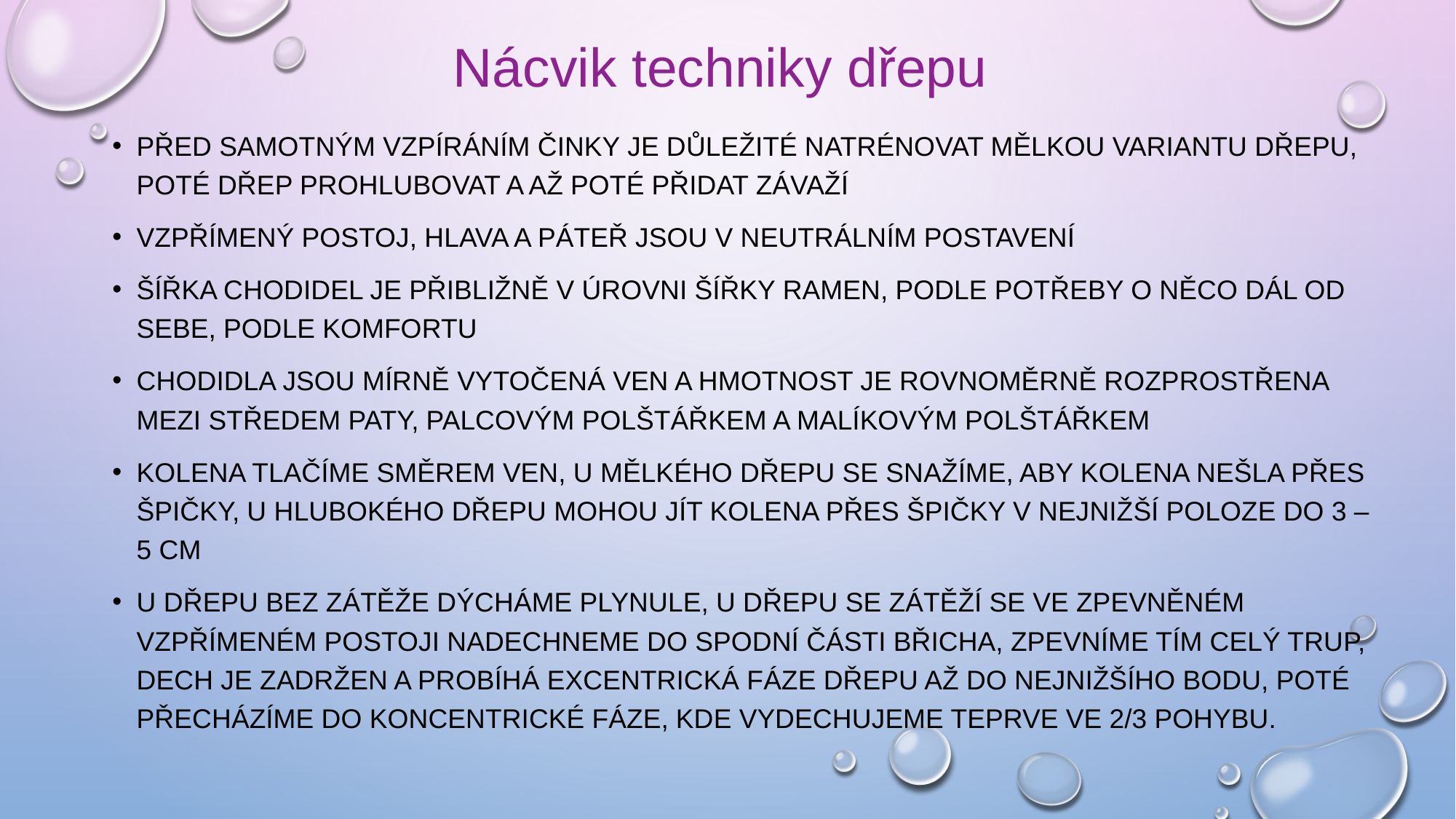

Nácvik techniky dřepu
Před samotným vzpíráním činky je důležité natrénovat mělkou variantu dřepu, poté dřep prohlubovat a až poté přidat závaží
Vzpřímený postoj, hlava a páteř jsou v neutrálním postavení
Šířka chodidel je přibližně v úrovni šířky ramen, podle potřeby o něco dál od sebe, podle komfortu
Chodidla jsou mírně vytočená ven a hmotnost je rovnoměrně rozprostřena mezi středem paty, palcovým polštářkem a malíkovým polštářkem
Kolena tlačíme směrem ven, u mělkého dřepu se snažíme, aby kolena nešla přes špičky, u hlubokého dřepu mohou jít kolena přes špičky v nejnižší poloze do 3 – 5 cm
U dřepu bez zátěže dýcháme plynule, u dřepu se zátěží se ve zpevněném vzpřímeném postoji nadechneme do spodní části břicha, zpevníme tím celý trup, dech je zadržen a probíhá excentrická fáze dřepu až do nejnižšího bodu, poté přecházíme do koncentrické fáze, kde vydechujeme teprve ve 2/3 pohybu.